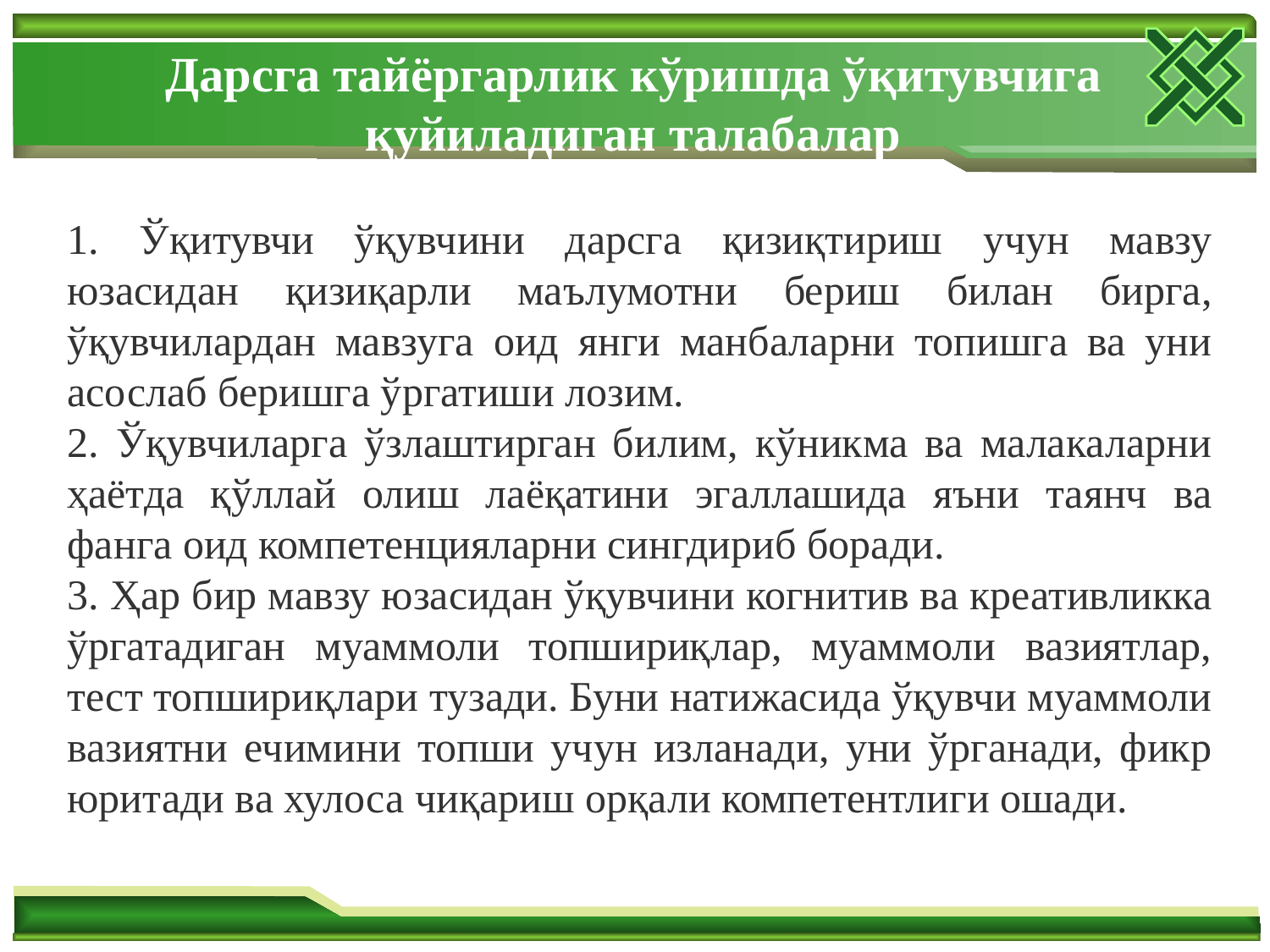

Дарсга тайёргарлик кўришда ўқитувчига қуйиладиган талабалар
1. Ўқитувчи ўқувчини дарсга қизиқтириш учун мавзу юзасидан қизиқарли маълумотни бериш билан бирга, ўқувчилардан мавзуга оид янги манбаларни топишга ва уни асослаб беришга ўргатиши лозим.
2. Ўқувчиларга ўзлаштирган билим, кўникма ва малакаларни ҳаётда қўллай олиш лаёқатини эгаллашида яъни таянч ва фанга оид компетенцияларни сингдириб боради.
3. Ҳар бир мавзу юзасидан ўқувчини когнитив ва креативликка ўргатадиган муаммоли топшириқлар, муаммоли вазиятлар, тест топшириқлари тузади. Буни натижасида ўқувчи муаммоли вазиятни ечимини топши учун изланади, уни ўрганади, фикр юритади ва хулоса чиқариш орқали компетентлиги ошади.